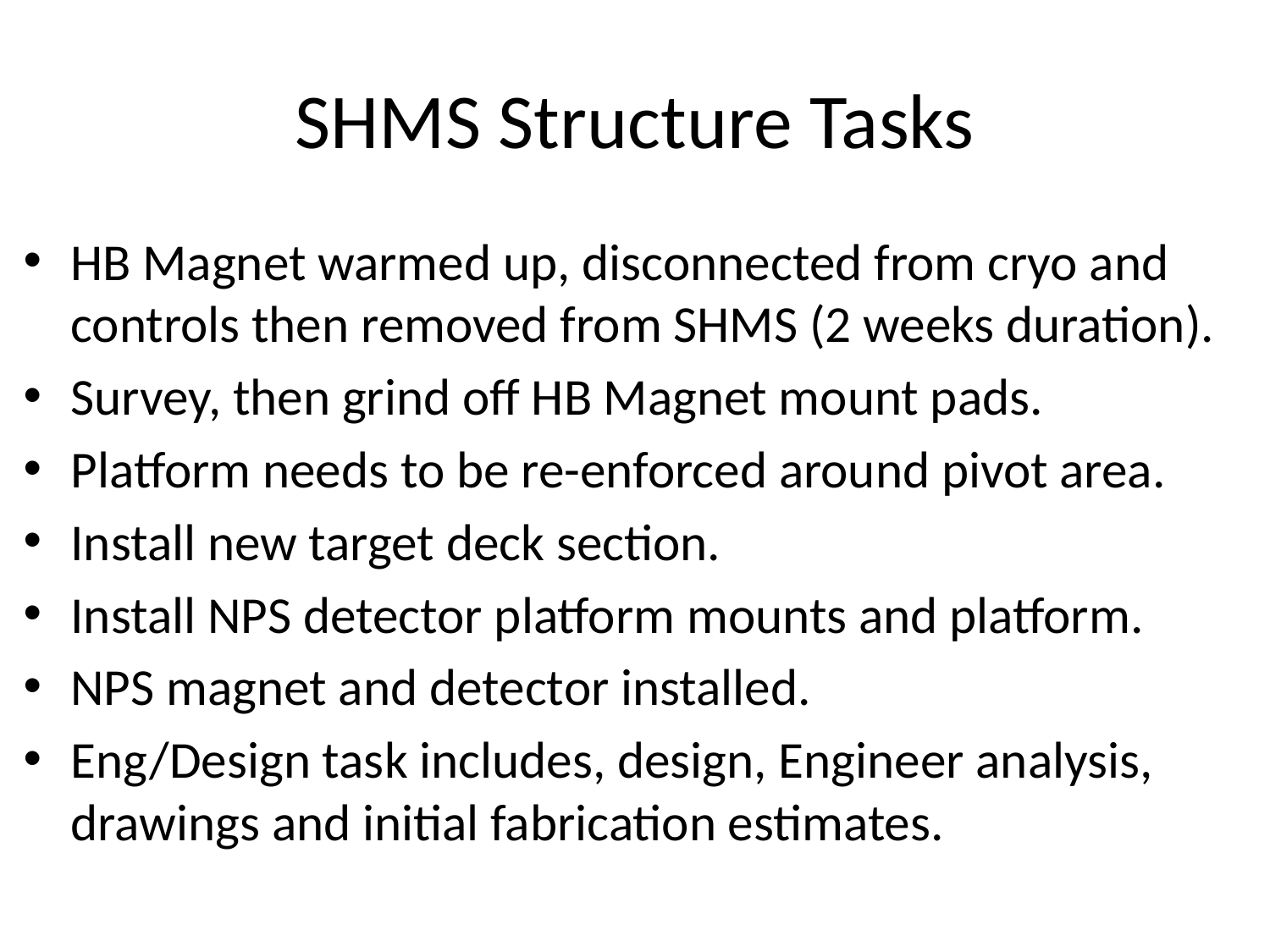

# SHMS Structure Tasks
HB Magnet warmed up, disconnected from cryo and controls then removed from SHMS (2 weeks duration).
Survey, then grind off HB Magnet mount pads.
Platform needs to be re-enforced around pivot area.
Install new target deck section.
Install NPS detector platform mounts and platform.
NPS magnet and detector installed.
Eng/Design task includes, design, Engineer analysis, drawings and initial fabrication estimates.